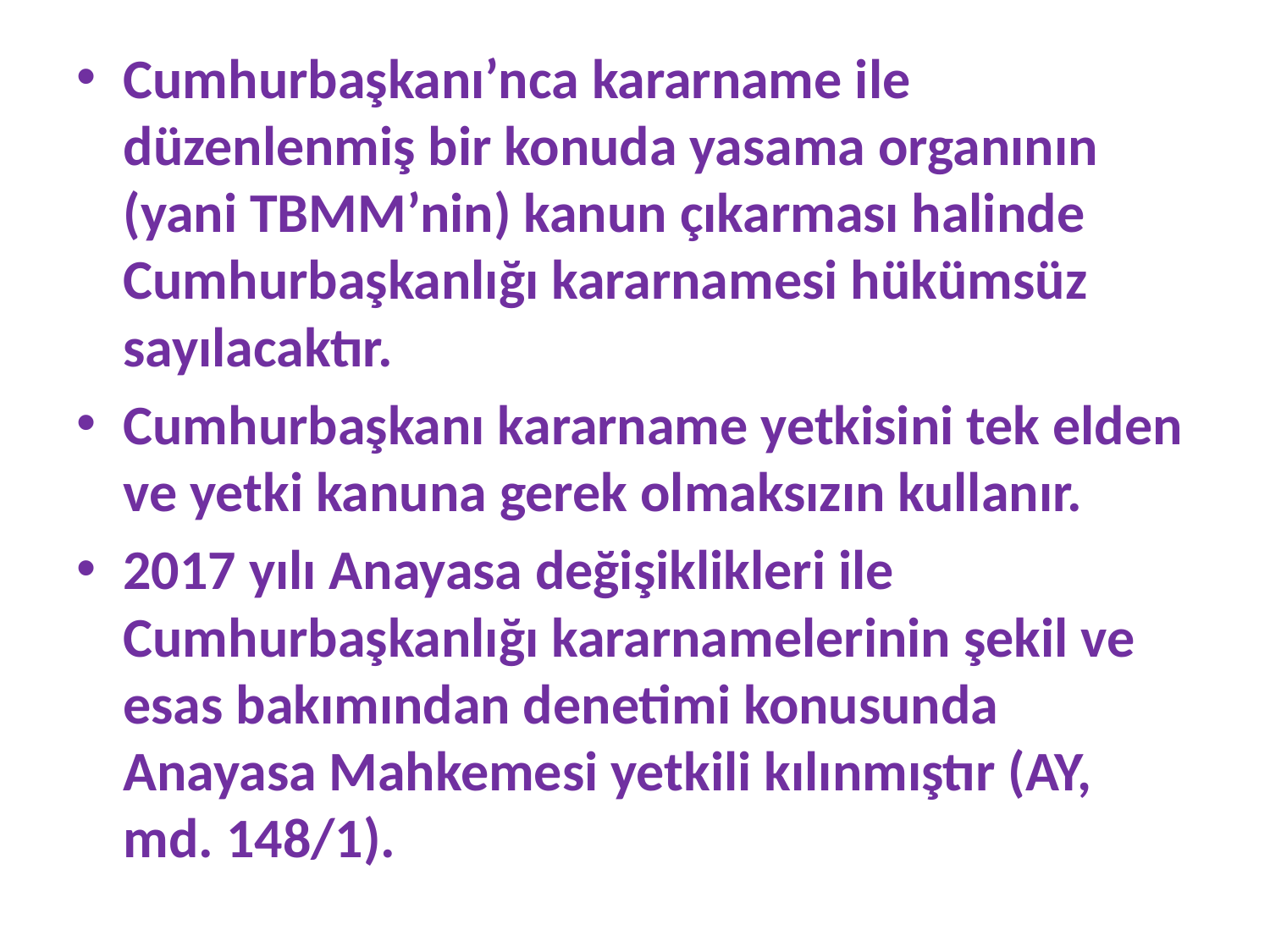

Cumhurbaşkanı’nca kararname ile düzenlenmiş bir konuda yasama organının (yani TBMM’nin) kanun çıkarması halinde Cumhurbaşkanlığı kararnamesi hükümsüz sayılacaktır.
Cumhurbaşkanı kararname yetkisini tek elden ve yetki kanuna gerek olmaksızın kullanır.
2017 yılı Anayasa değişiklikleri ile Cumhurbaşkanlığı kararnamelerinin şekil ve esas bakımından denetimi konusunda Anayasa Mahkemesi yetkili kılınmıştır (AY, md. 148/1).